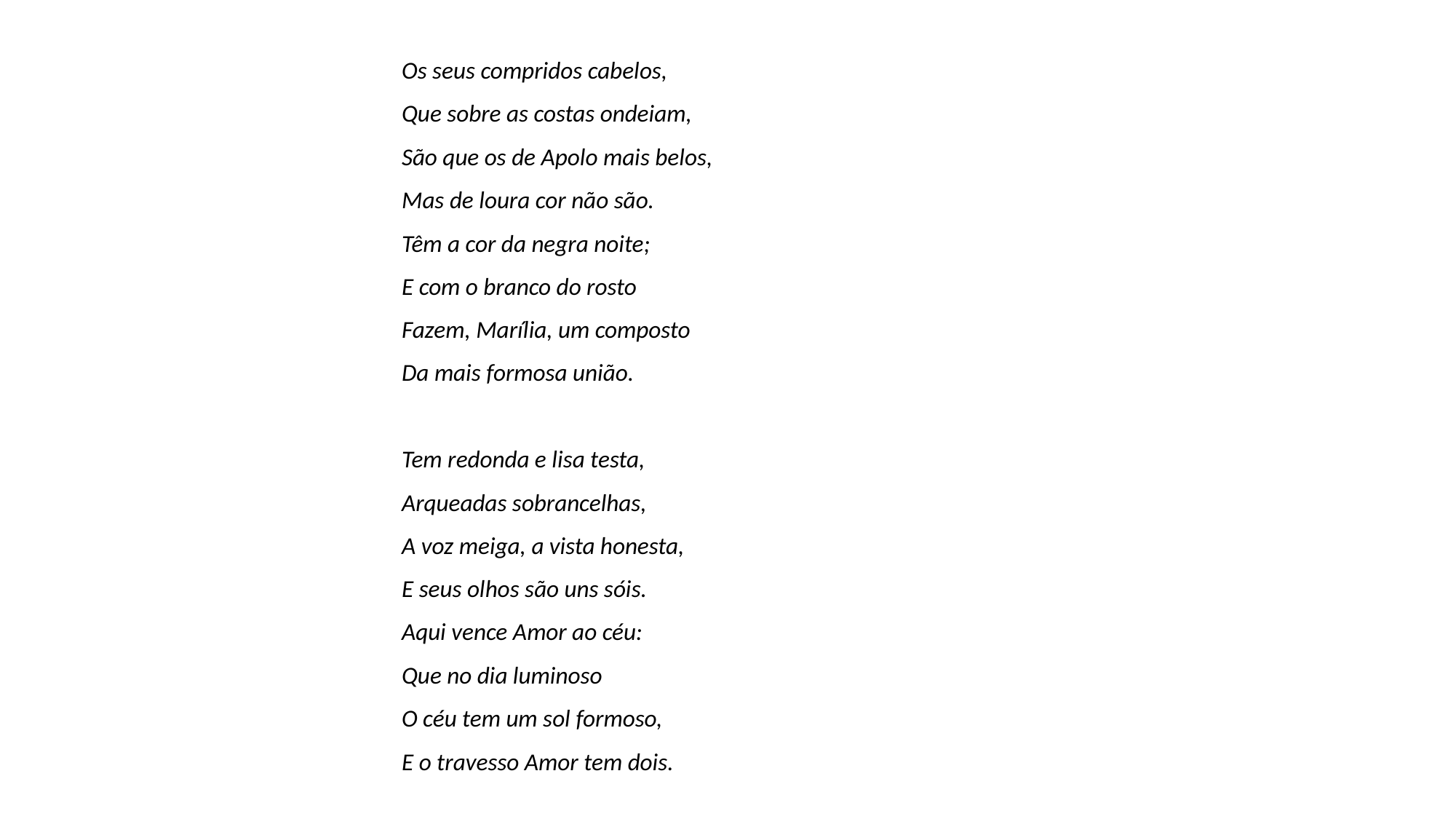

Os seus compridos cabelos,
Que sobre as costas ondeiam,
São que os de Apolo mais belos,
Mas de loura cor não são.
Têm a cor da negra noite;
E com o branco do rosto
Fazem, Marília, um composto
Da mais formosa união.

Tem redonda e lisa testa,
Arqueadas sobrancelhas,
A voz meiga, a vista honesta,
E seus olhos são uns sóis.
Aqui vence Amor ao céu:
Que no dia luminoso
O céu tem um sol formoso,
E o travesso Amor tem dois.